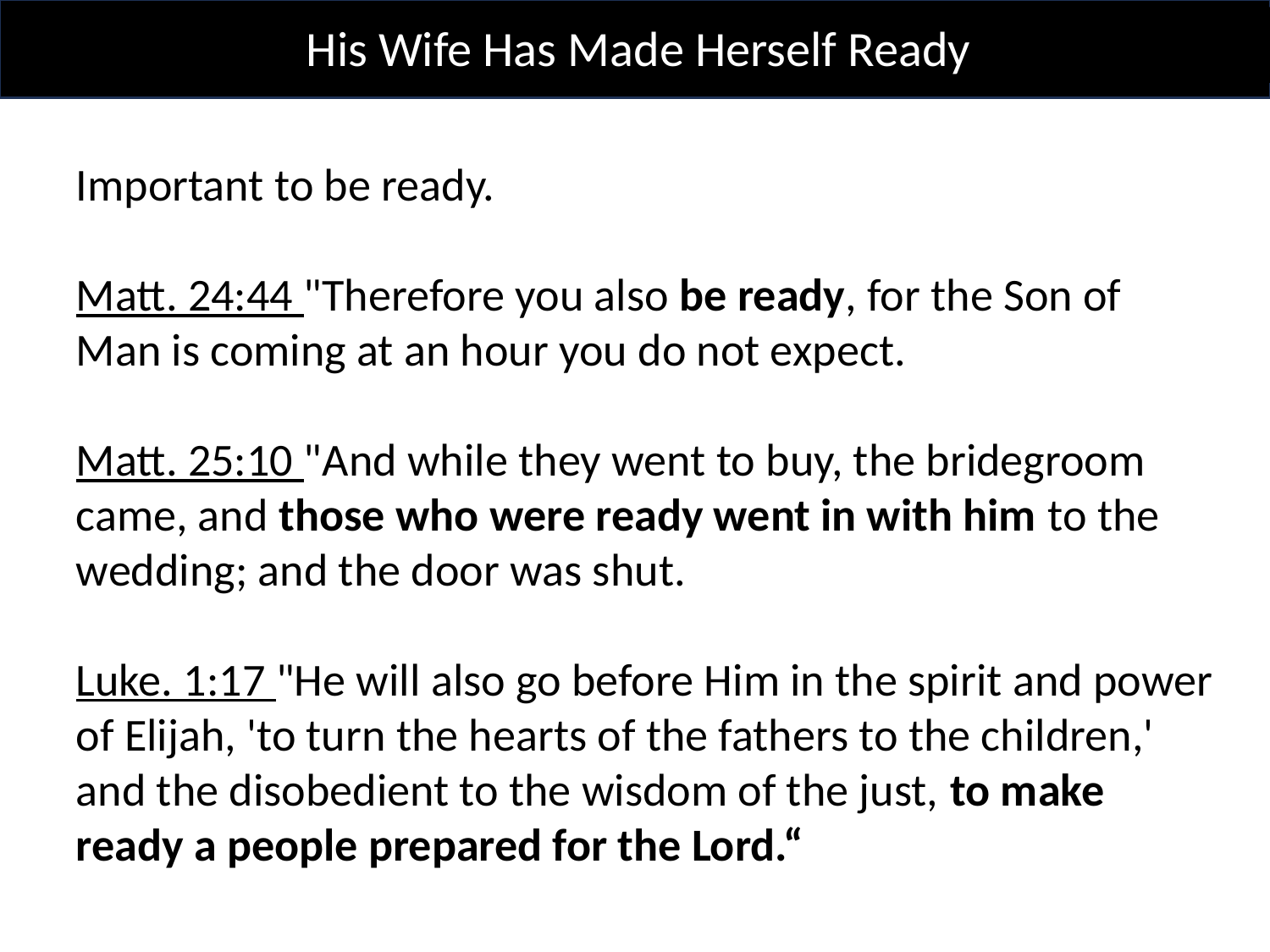

His Wife Has Made Herself Ready
Important to be ready.

Matt. 24:44 "Therefore you also be ready, for the Son of Man is coming at an hour you do not expect.

Matt. 25:10 "And while they went to buy, the bridegroom came, and those who were ready went in with him to the wedding; and the door was shut.

Luke. 1:17 "He will also go before Him in the spirit and power of Elijah, 'to turn the hearts of the fathers to the children,' and the disobedient to the wisdom of the just, to make ready a people prepared for the Lord.“